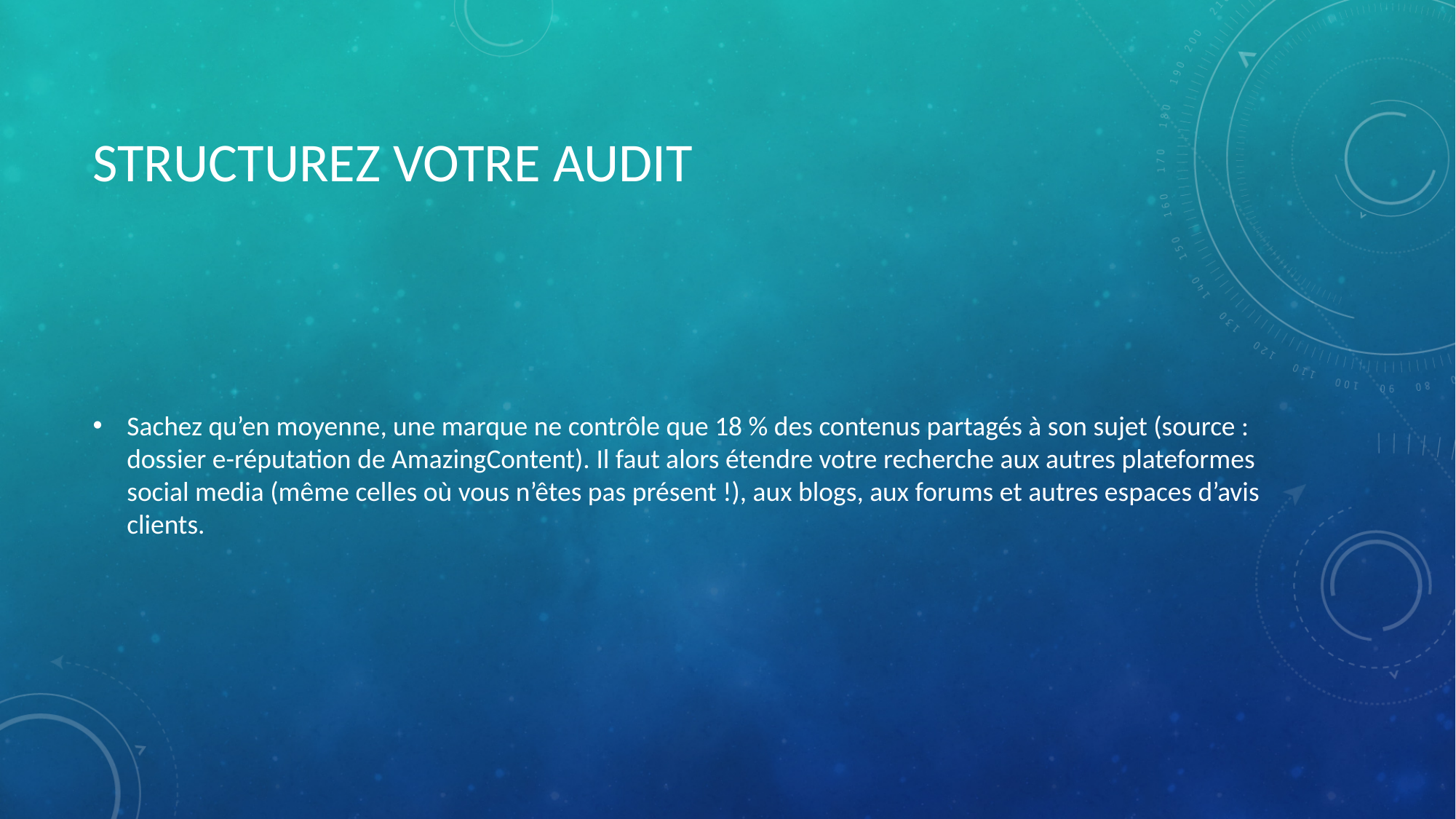

# Structurez votre audit
Sachez qu’en moyenne, une marque ne contrôle que 18 % des contenus partagés à son sujet (source : dossier e-réputation de AmazingContent). Il faut alors étendre votre recherche aux autres plateformes social media (même celles où vous n’êtes pas présent !), aux blogs, aux forums et autres espaces d’avis clients.